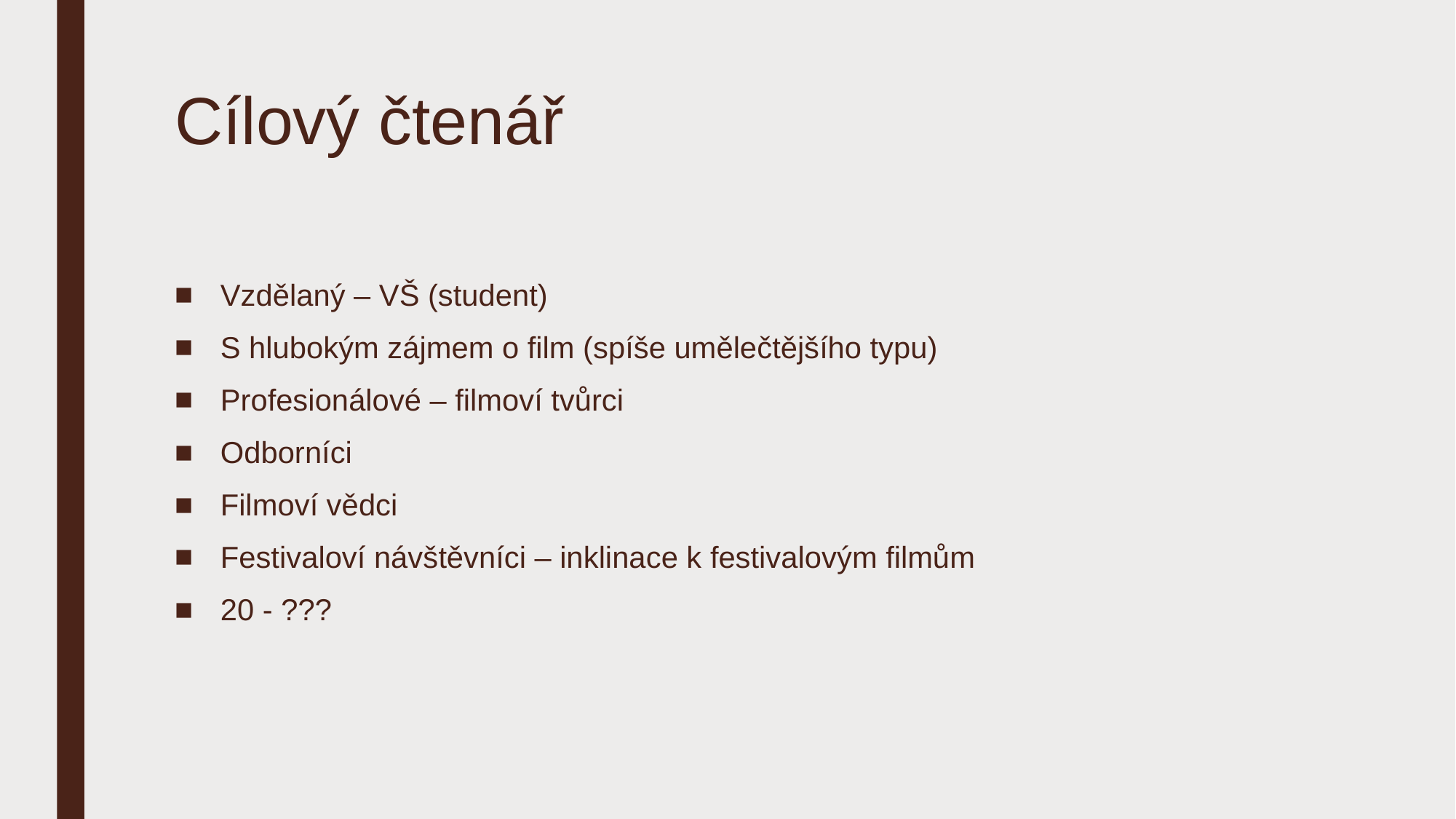

# Cílový čtenář
Vzdělaný – VŠ (student)
S hlubokým zájmem o film (spíše umělečtějšího typu)
Profesionálové – filmoví tvůrci
Odborníci
Filmoví vědci
Festivaloví návštěvníci – inklinace k festivalovým filmům
20 - ???